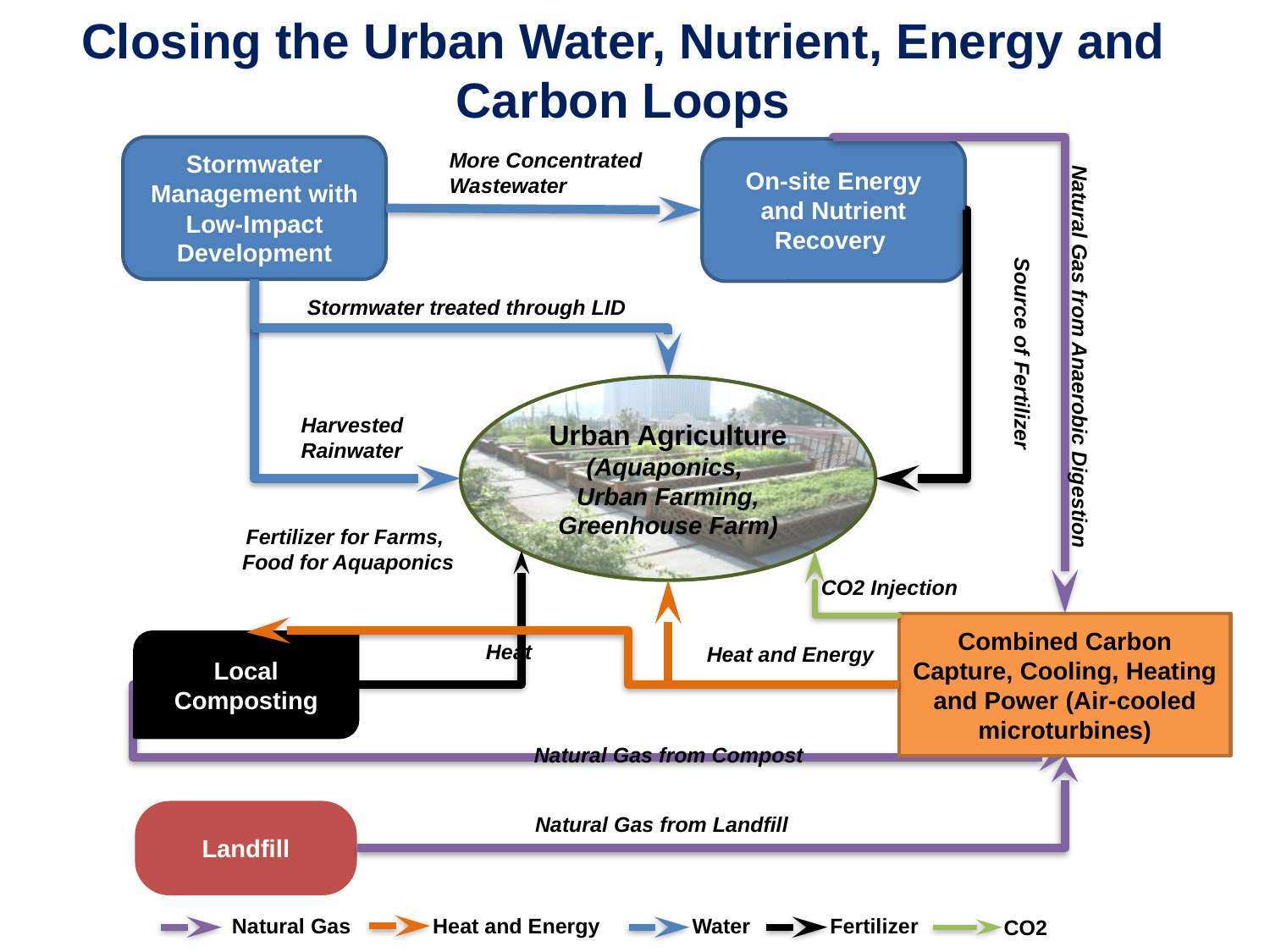

# Closing the Urban Water, Nutrient, Energy and Carbon Loops
Stormwater Management with Low-Impact Development
On-site Energy and Nutrient Recovery
More Concentrated Wastewater
Stormwater treated through LID
Natural Gas from Anaerobic Digestion
Source of Fertilizer
Urban Agriculture (Aquaponics,
Urban Farming, Greenhouse Farm)

Harvested Rainwater
Fertilizer for Farms,
Food for Aquaponics
CO2 Injection
Combined Carbon Capture, Cooling, Heating and Power (Air-cooled microturbines)
Local Composting
Heat
Heat and Energy
Natural Gas from Compost
Natural Gas
Heat and Energy
Water
Fertilizer
Natural Gas
CO2
Landfill
Natural Gas from Landfill